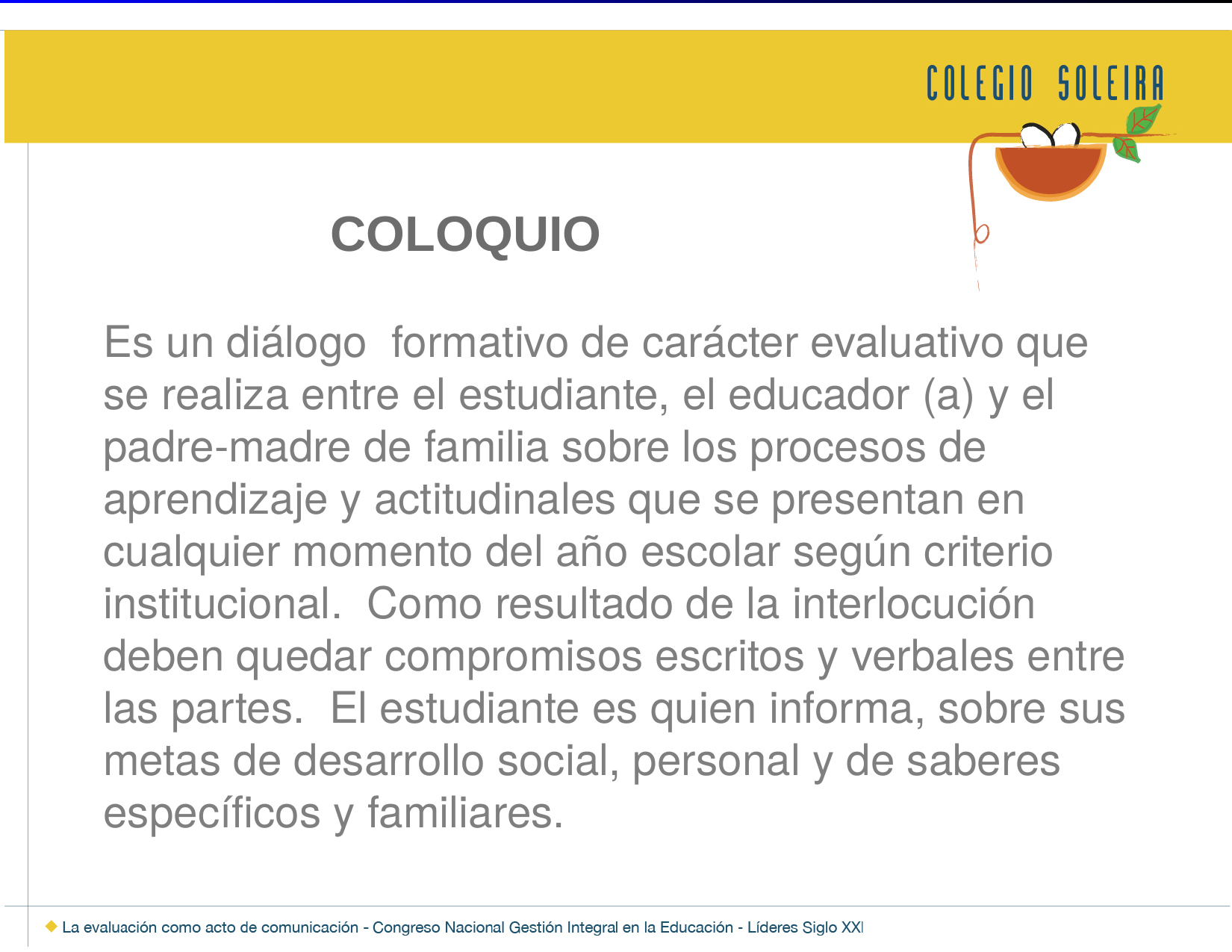

# COLOQUIO
Es un diálogo  formativo de carácter evaluativo que se realiza entre el estudiante, el educador (a) y el padre-madre de familia sobre los procesos de aprendizaje y actitudinales que se presentan en cualquier momento del año escolar según criterio institucional.  Como resultado de la interlocución deben quedar compromisos escritos y verbales entre las partes.  El estudiante es quien informa, sobre sus metas de desarrollo social, personal y de saberes específicos y familiares.